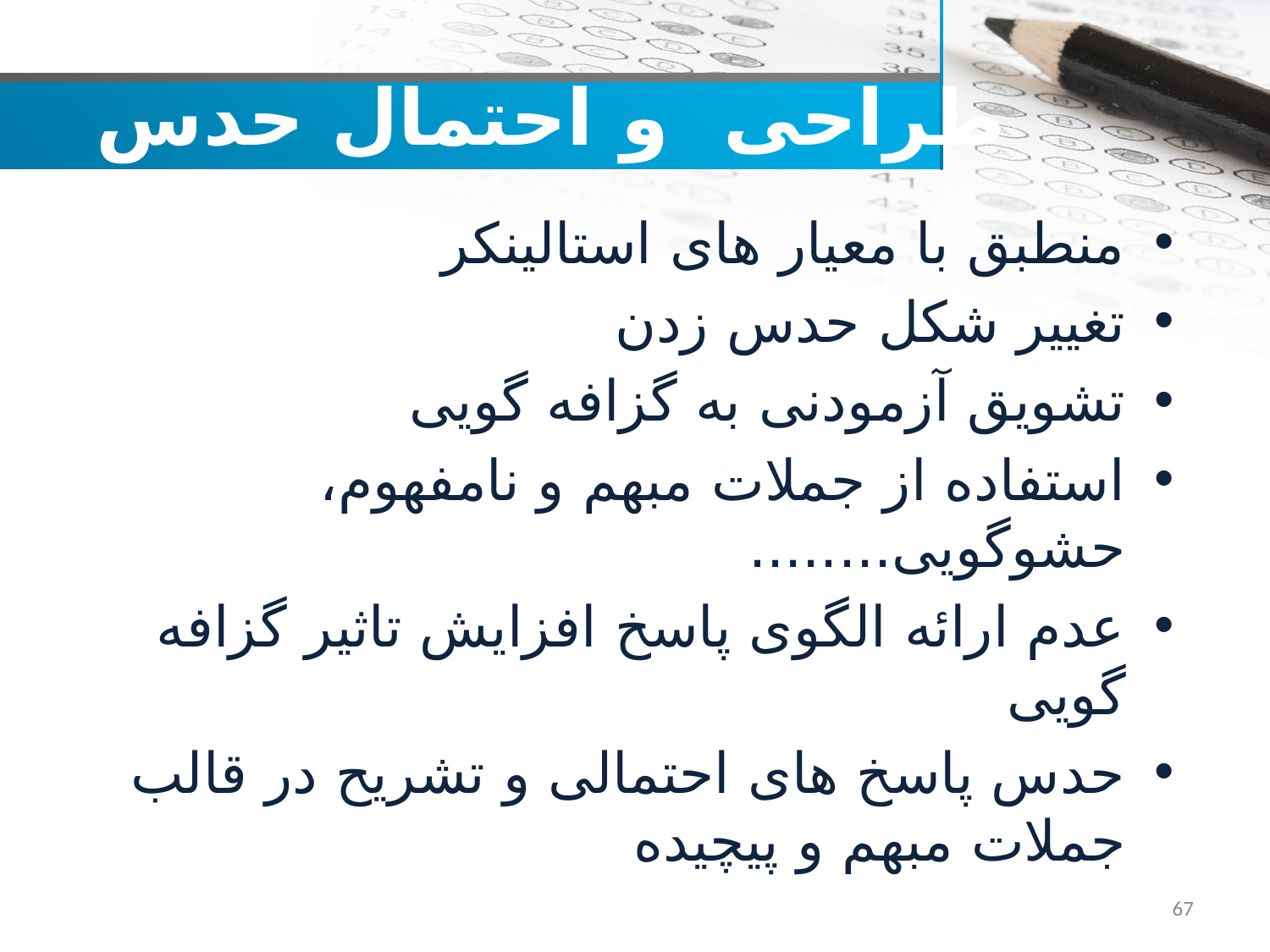

# طراحی  و احتمال حدس
منطبق با معیار های استالینکر
تغییر شکل حدس زدن
تشویق آزمودنی به گزافه گویی
استفاده از جملات مبهم و نامفهوم، حشوگویی........
عدم ارائه الگوی پاسخ افزایش تاثیر گزافه گویی
حدس پاسخ های احتمالی و تشریح در قالب جملات مبهم و پیچیده

67